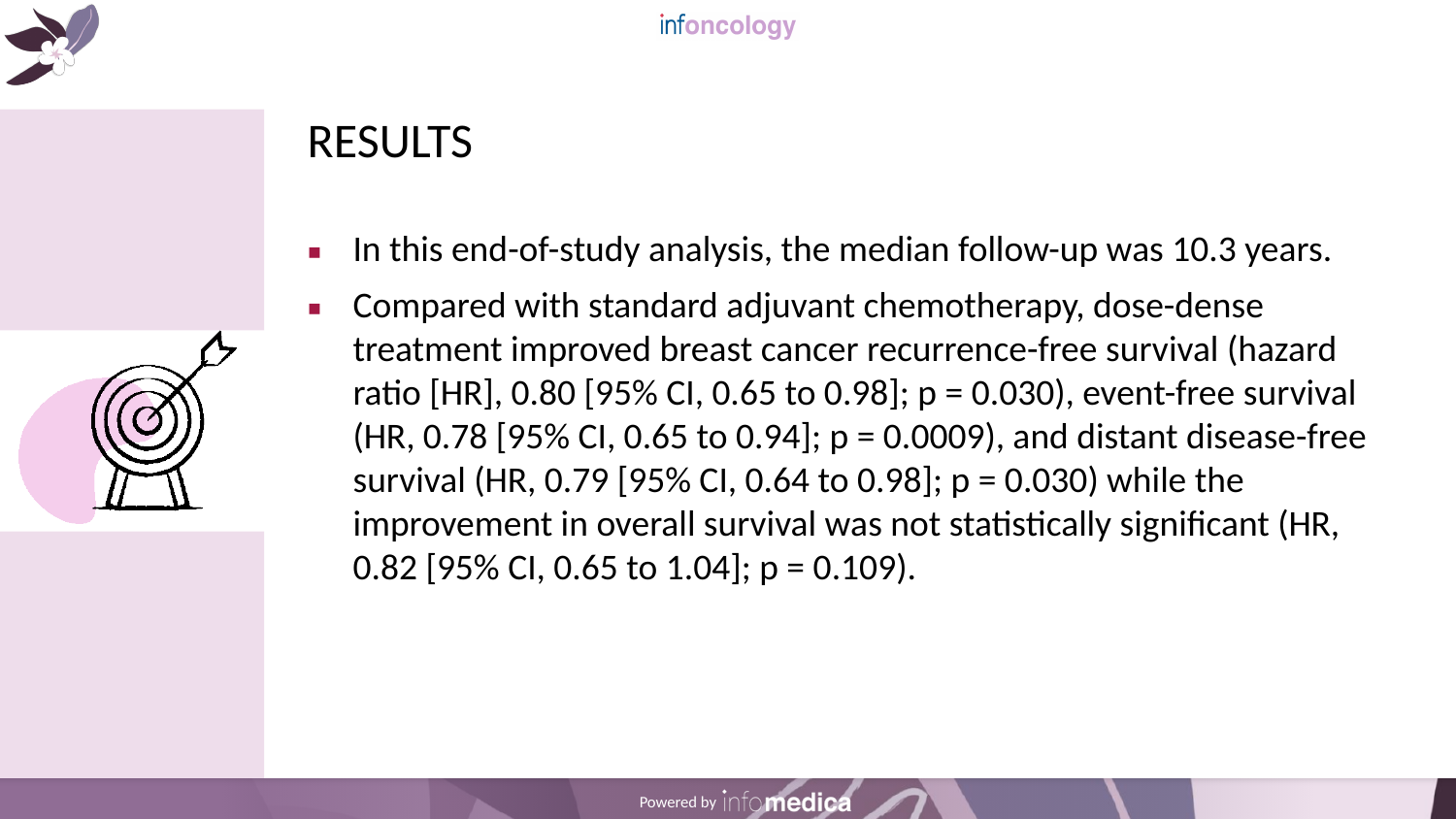

# RESULTS
In this end-of-study analysis, the median follow-up was 10.3 years.
Compared with standard adjuvant chemotherapy, dose-dense treatment improved breast cancer recurrence-free survival (hazard ratio [HR], 0.80 [95% CI, 0.65 to 0.98]; p = 0.030), event-free survival (HR, 0.78 [95% CI, 0.65 to 0.94]; p = 0.0009), and distant disease-free survival (HR, 0.79 [95% CI, 0.64 to 0.98]; p = 0.030) while the improvement in overall survival was not statistically significant (HR, 0.82 [95% CI, 0.65 to 1.04]; p = 0.109).